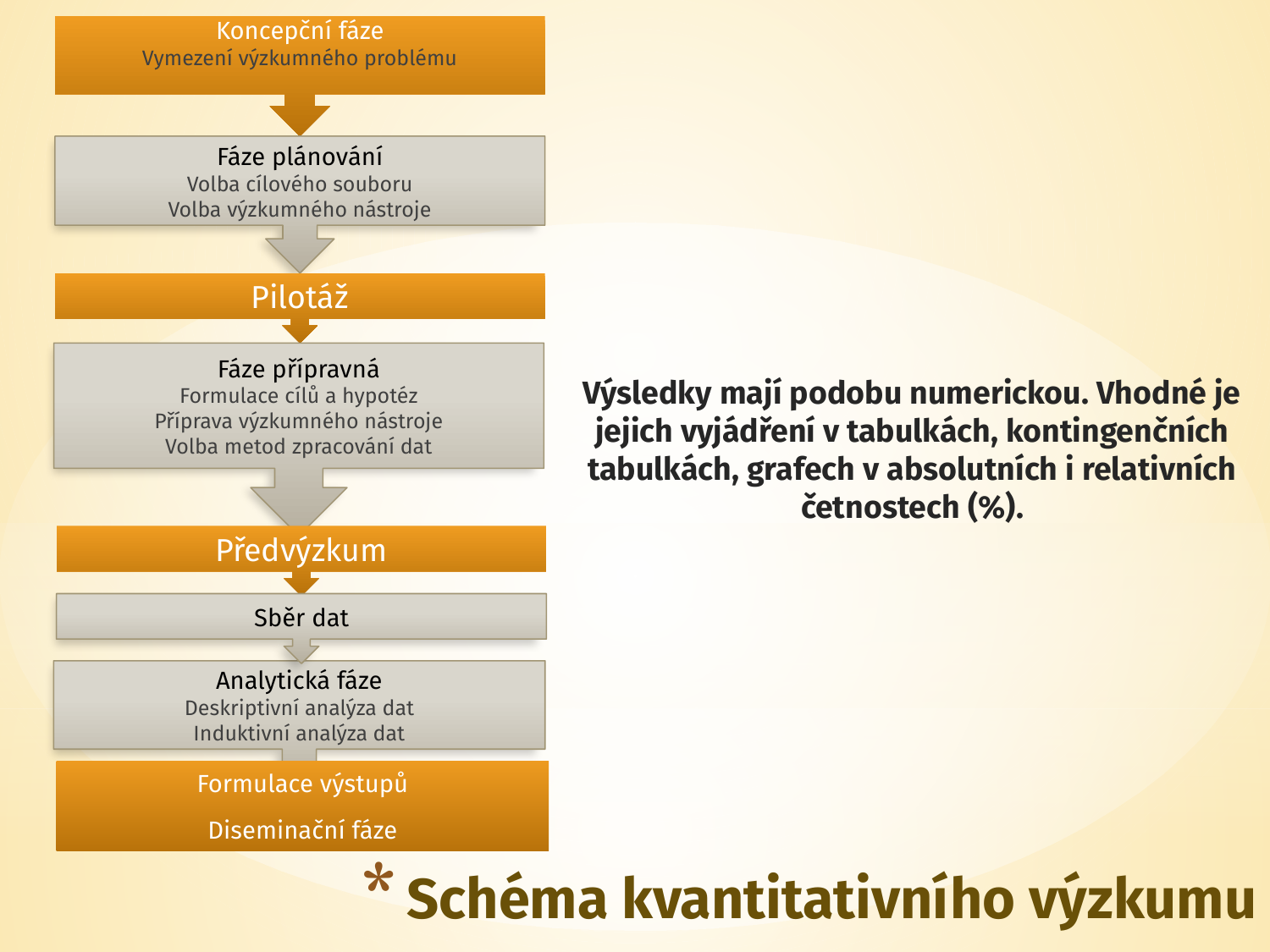

Koncepční fáze
Vymezení výzkumného problému

Fáze plánování
Volba cílového souboru
Volba výzkumného nástroje
Pilotáž
Fáze přípravná
Formulace cílů a hypotéz
Příprava výzkumného nástroje
Volba metod zpracování dat
Výsledky mají podobu numerickou. Vhodné je jejich vyjádření v tabulkách, kontingenčních tabulkách, grafech v absolutních i relativních četnostech (%).
Předvýzkum
Sběr dat
Analytická fáze
Deskriptivní analýza dat
Induktivní analýza dat
Formulace výstupů
Diseminační fáze
# Schéma kvantitativního výzkumu